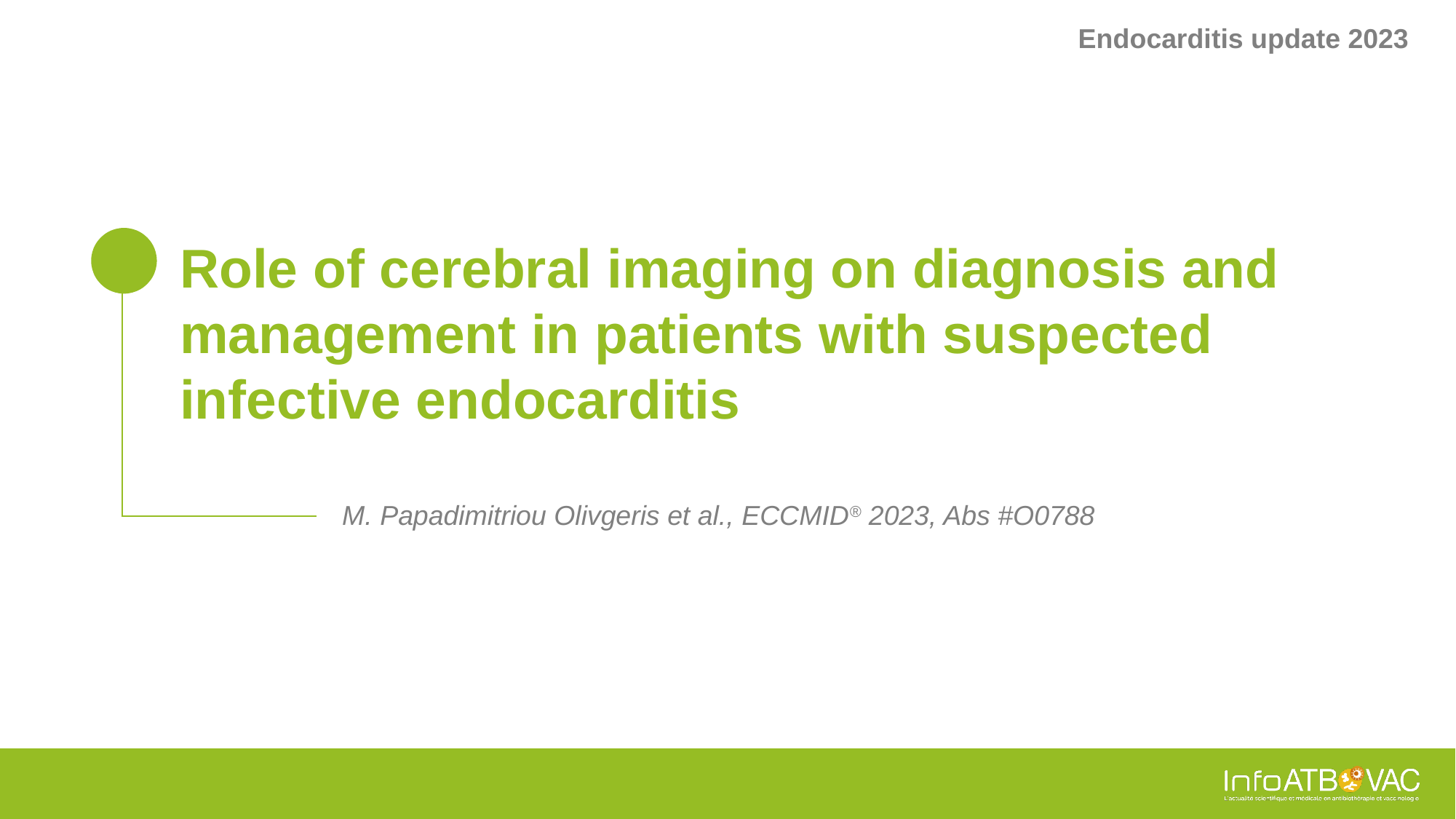

Endocarditis update 2023
# Role of cerebral imaging on diagnosis and management in patients with suspected infective endocarditis
M. Papadimitriou Olivgeris et al., ECCMID® 2023, Abs #O0788